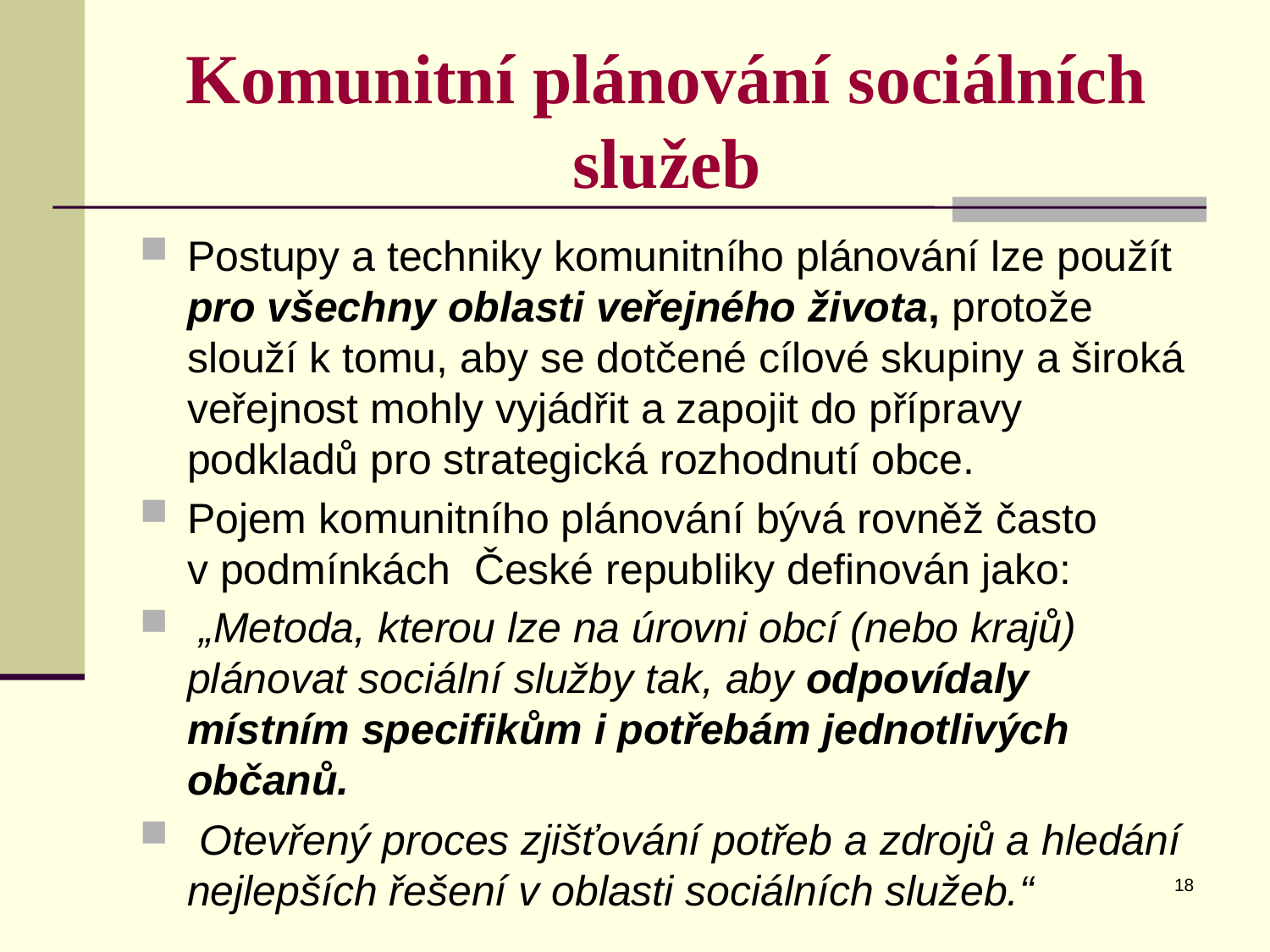

# Komunitní plánování sociálních služeb
Postupy a techniky komunitního plánování lze použít pro všechny oblasti veřejného života, protože slouží k tomu, aby se dotčené cílové skupiny a široká veřejnost mohly vyjádřit a zapojit do přípravy podkladů pro strategická rozhodnutí obce.
Pojem komunitního plánování bývá rovněž často v podmínkách  České republiky definován jako:
 „Metoda, kterou lze na úrovni obcí (nebo krajů) plánovat sociální služby tak, aby odpovídaly místním specifikům i potřebám jednotlivých občanů.
 Otevřený proces zjišťování potřeb a zdrojů a hledání nejlepších řešení v oblasti sociálních služeb.“

18